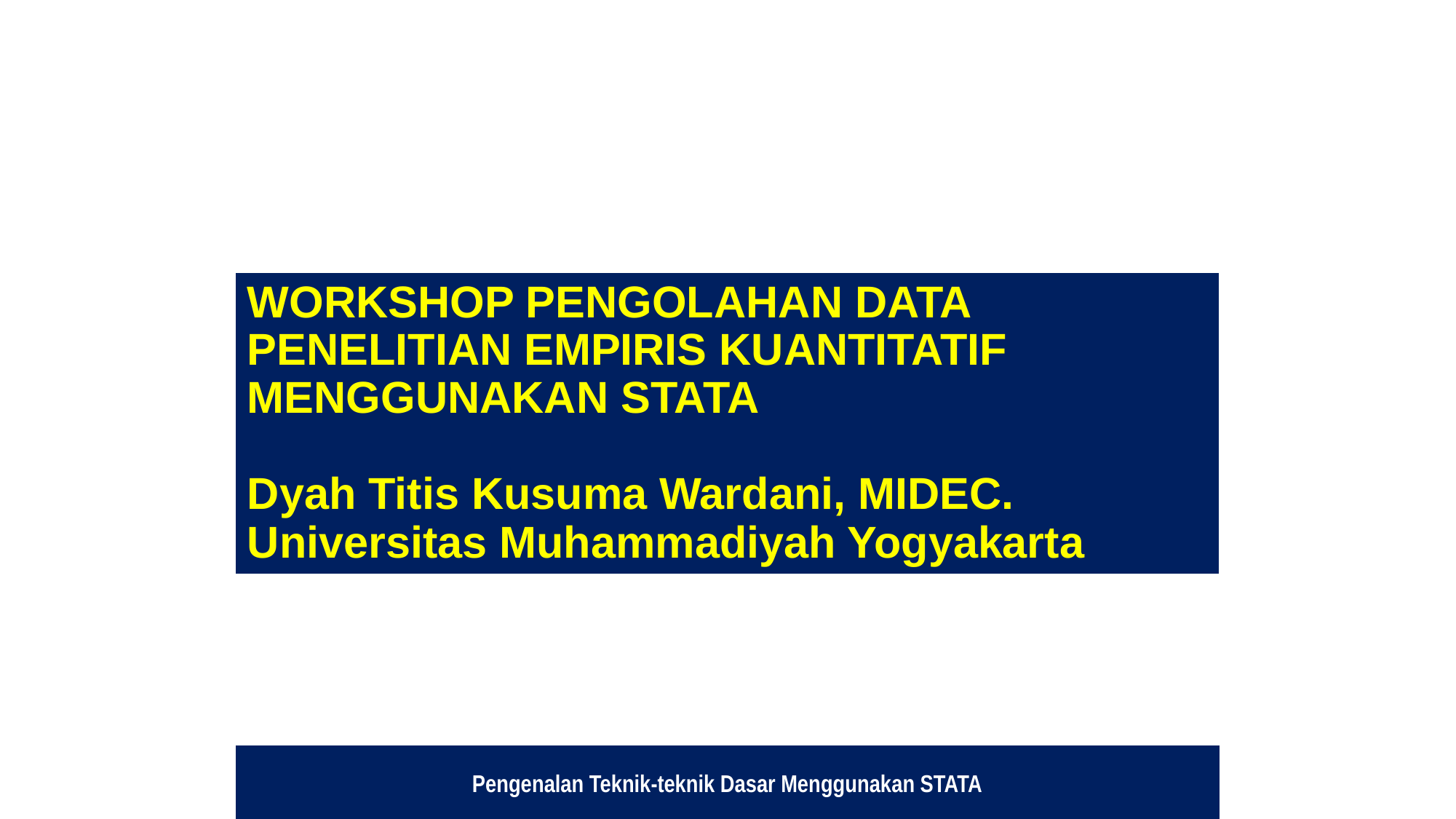

WORKSHOP PENGOLAHAN DATA PENELITIAN EMPIRIS KUANTITATIF
MENGGUNAKAN STATA
Dyah Titis Kusuma Wardani, MIDEC.
Universitas Muhammadiyah Yogyakarta
Pengenalan Teknik-teknik Dasar Menggunakan STATA